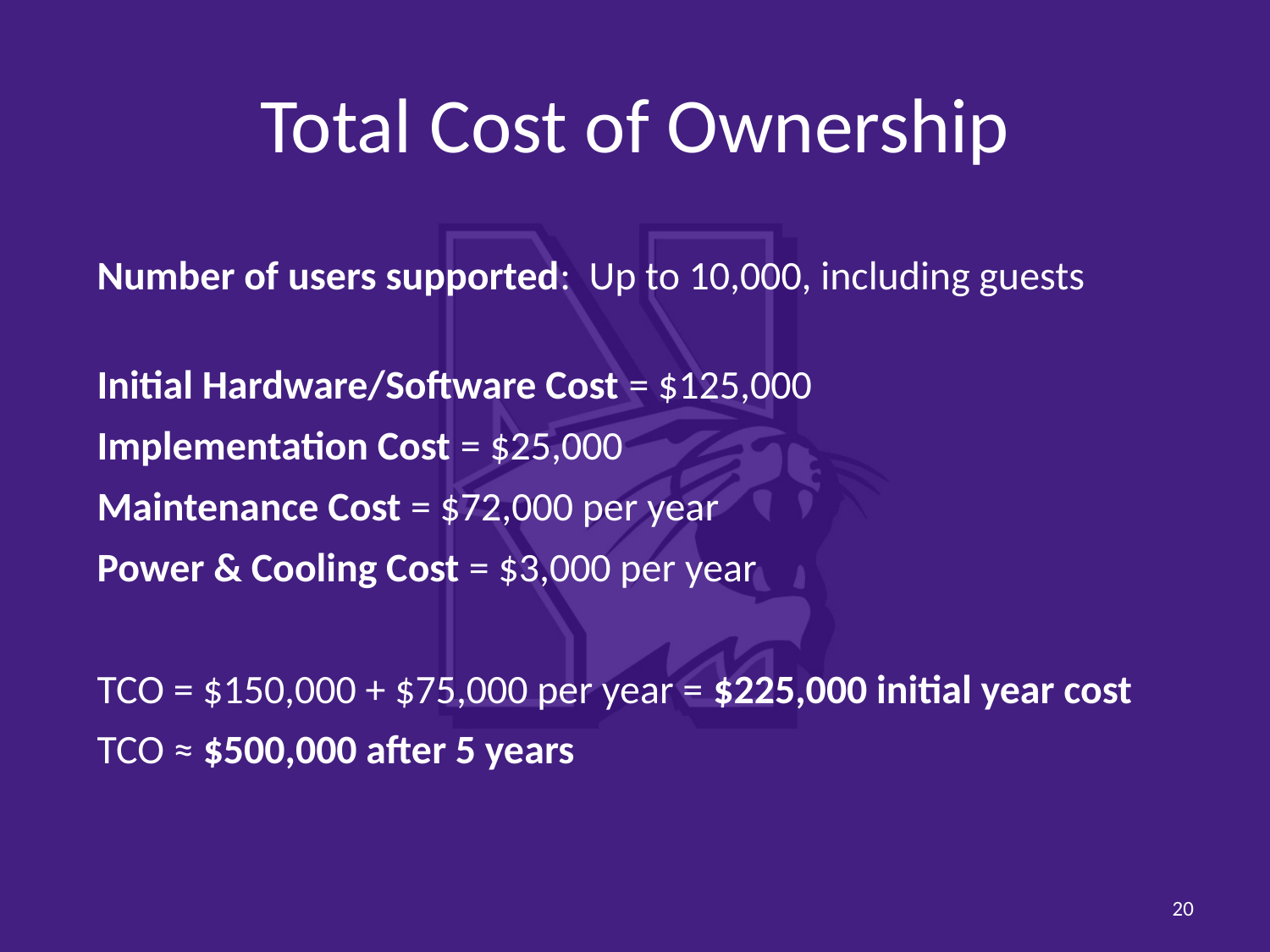

Total Cost of Ownership
Number of users supported:  Up to 10,000, including guests

Initial Hardware/Software Cost = $125,000
Implementation Cost = $25,000
Maintenance Cost = $72,000 per year
Power & Cooling Cost = $3,000 per year

TCO = $150,000 + $75,000 per year = $225,000 initial year cost
TCO ≈ $500,000 after 5 years

20